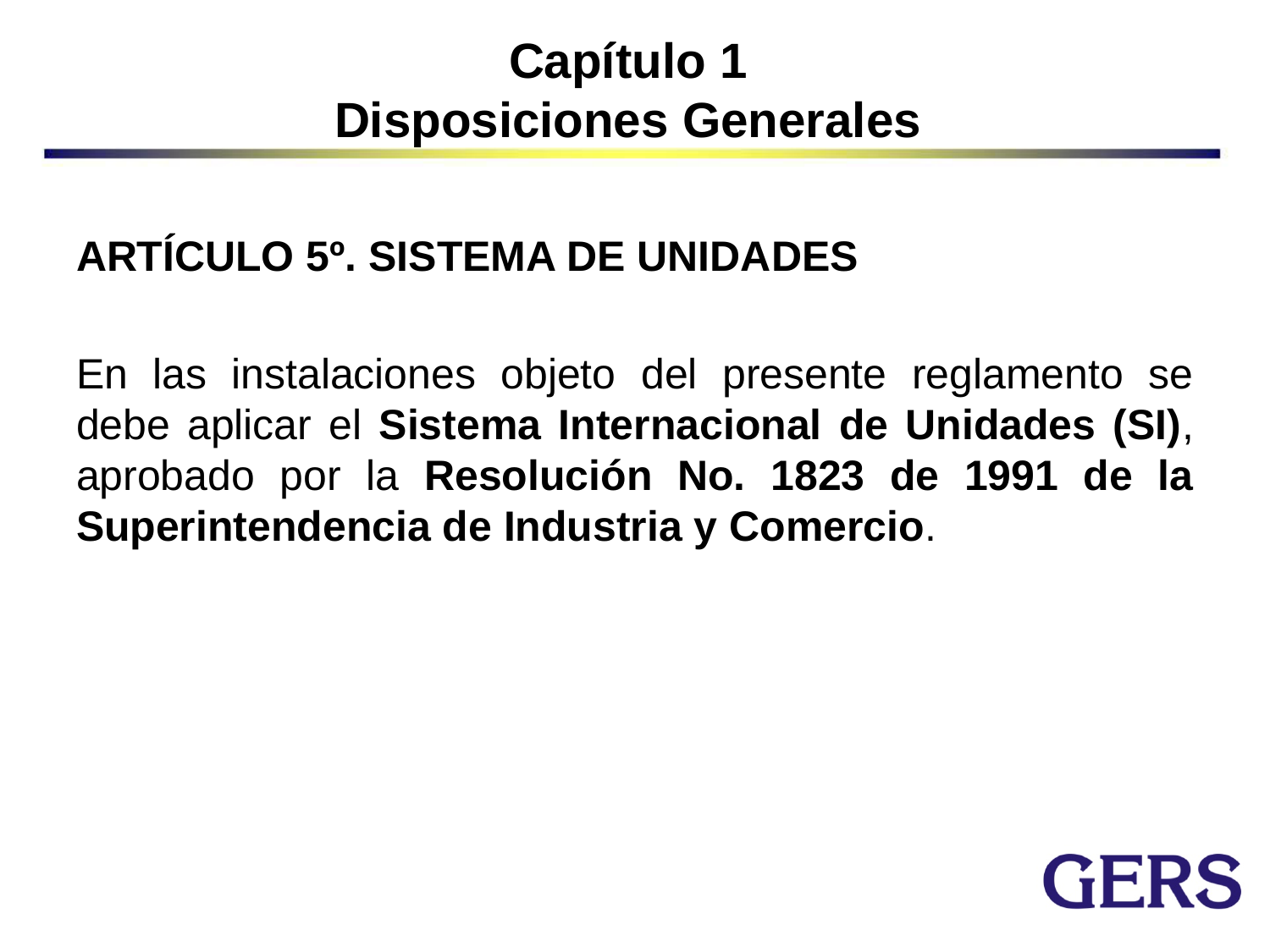

# Capítulo 1 Disposiciones Generales
ARTÍCULO 5º. SISTEMA DE UNIDADES

En las instalaciones objeto del presente reglamento se debe aplicar el Sistema Internacional de Unidades (SI), aprobado por la Resolución No. 1823 de 1991 de la Superintendencia de Industria y Comercio.